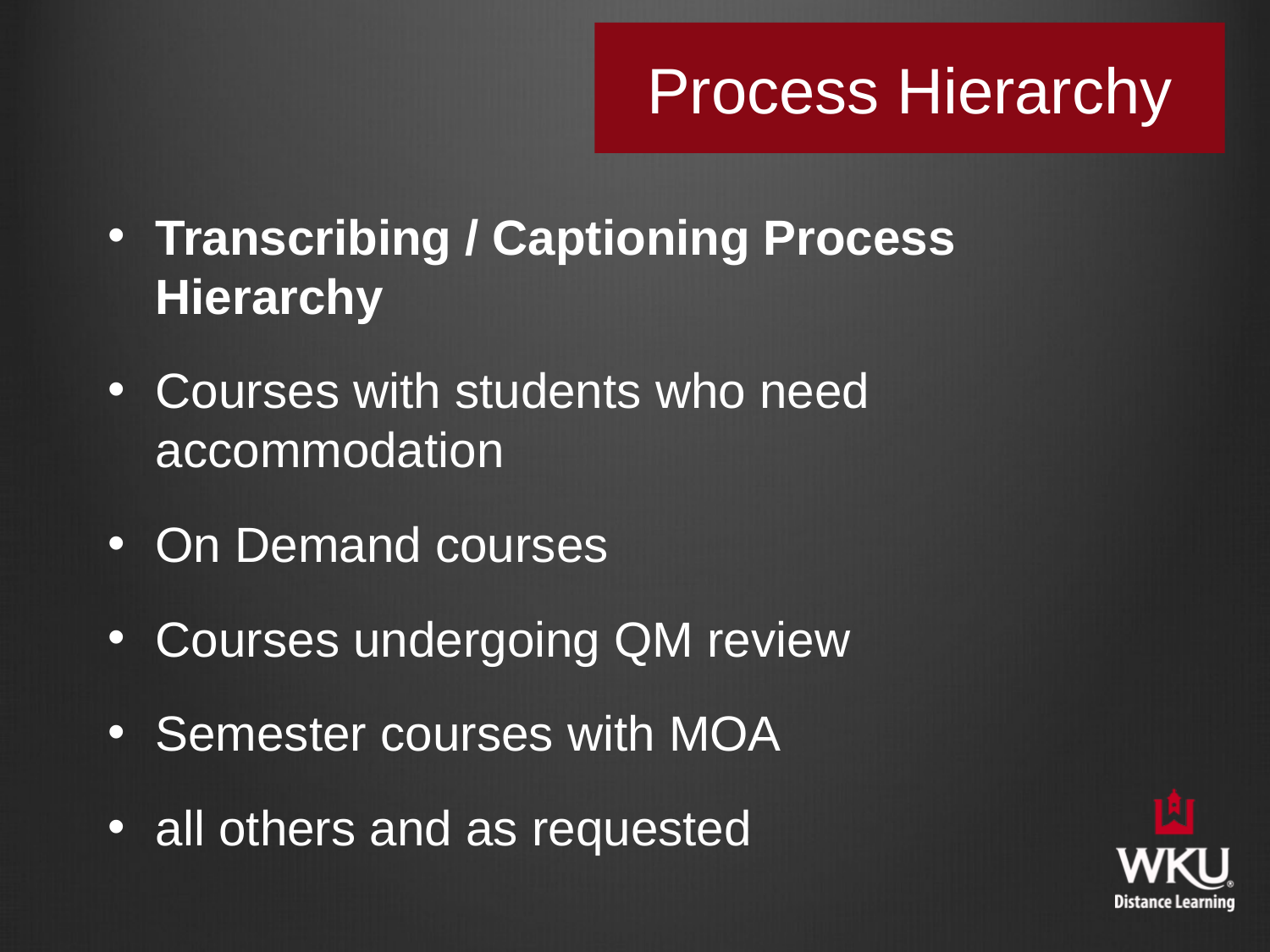

# Process Hierarchy
Transcribing / Captioning Process Hierarchy
Courses with students who need accommodation
On Demand courses
Courses undergoing QM review
Semester courses with MOA
all others and as requested